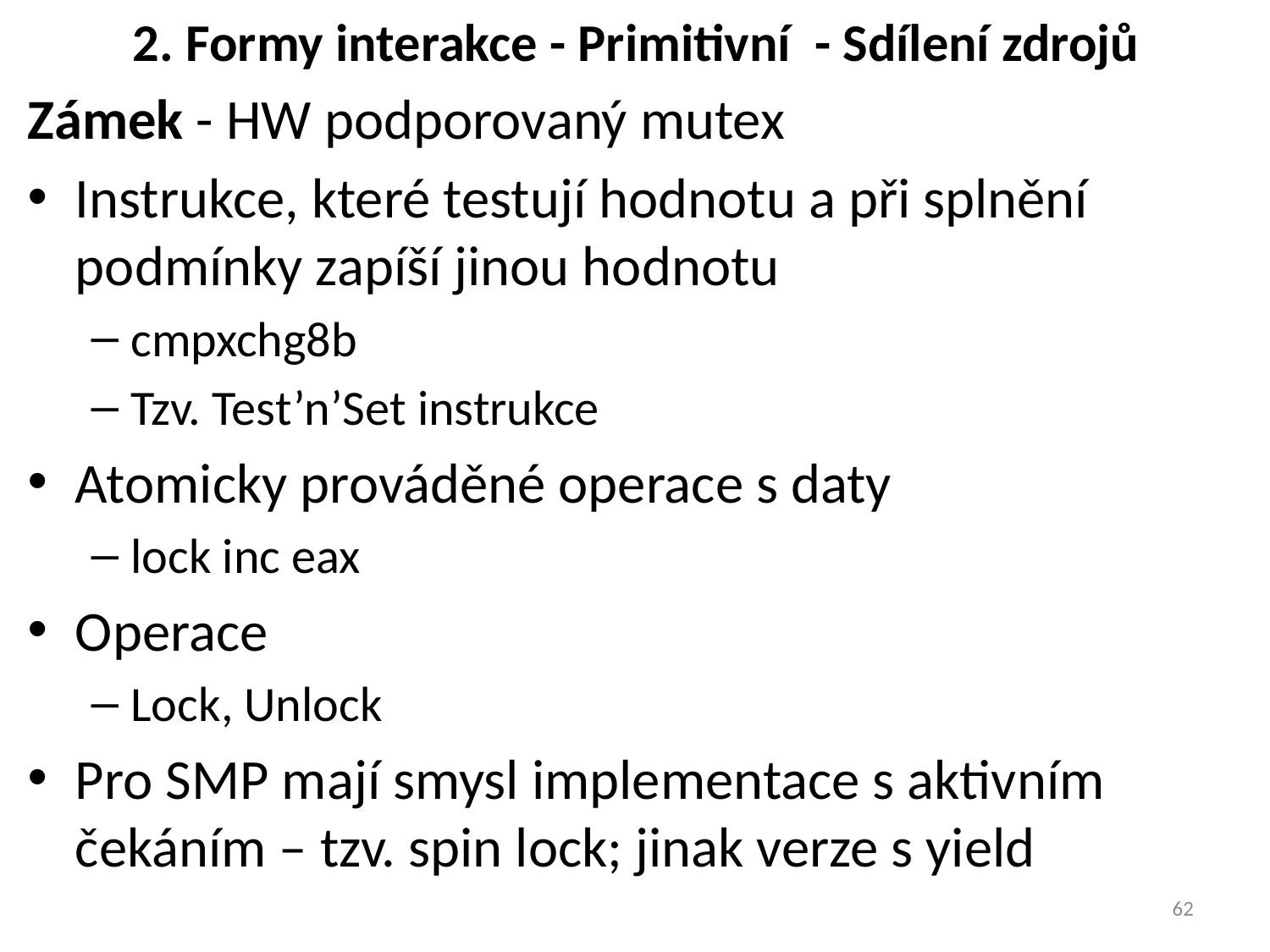

# 2. Formy interakce - Primitivní  - Sdílení zdrojů
Zámek - HW podporovaný mutex
Instrukce, které testují hodnotu a při splnění podmínky zapíší jinou hodnotu
cmpxchg8b
Tzv. Test’n’Set instrukce
Atomicky prováděné operace s daty
lock inc eax
Operace
Lock, Unlock
Pro SMP mají smysl implementace s aktivním čekáním – tzv. spin lock; jinak verze s yield

62